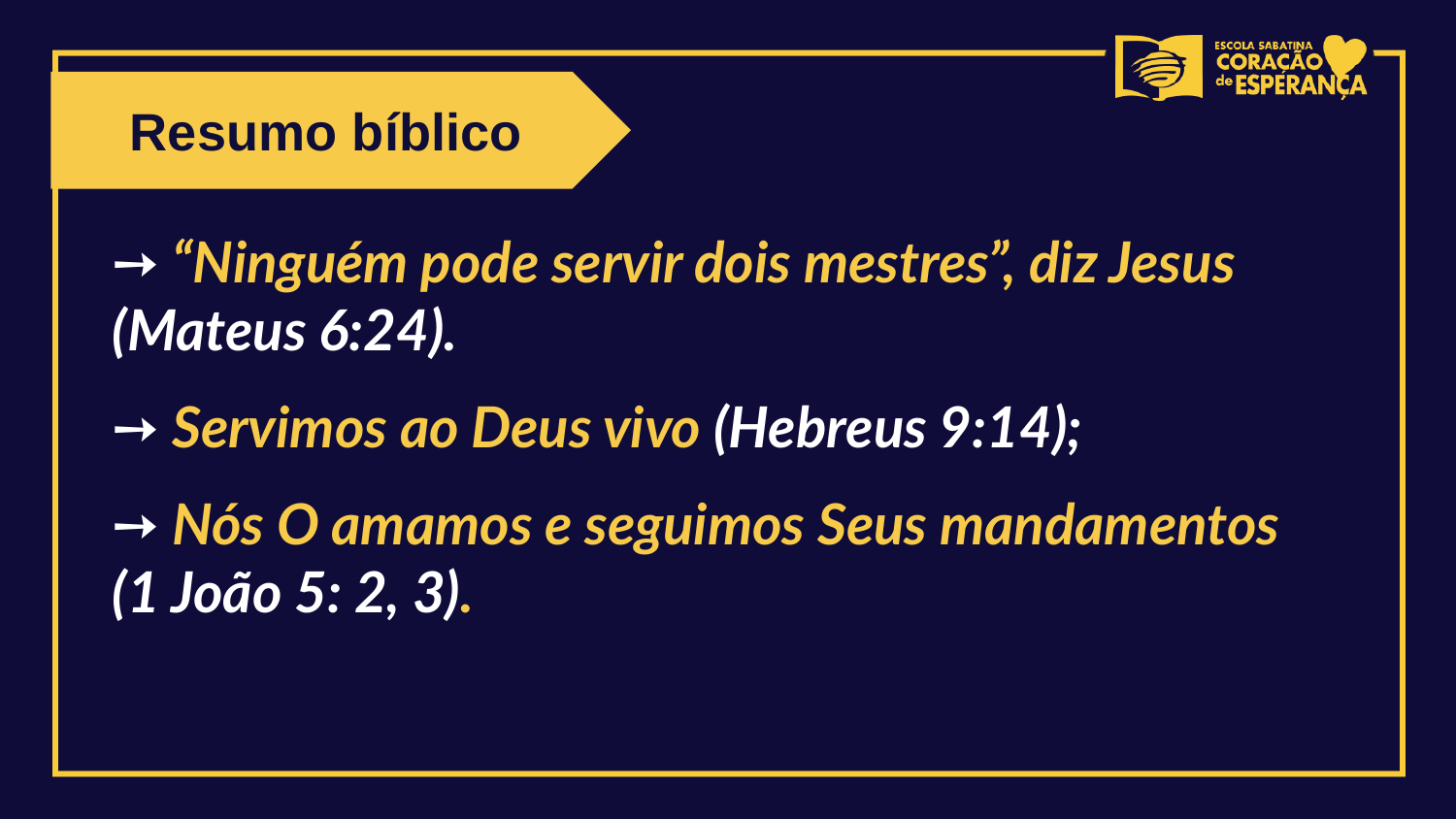

Resumo bíblico
➙ “Ninguém pode servir dois mestres”, diz Jesus (Mateus 6:24).

➙ Servimos ao Deus vivo (Hebreus 9:14);

➙ Nós O amamos e seguimos Seus mandamentos
(1 João 5: 2, 3).